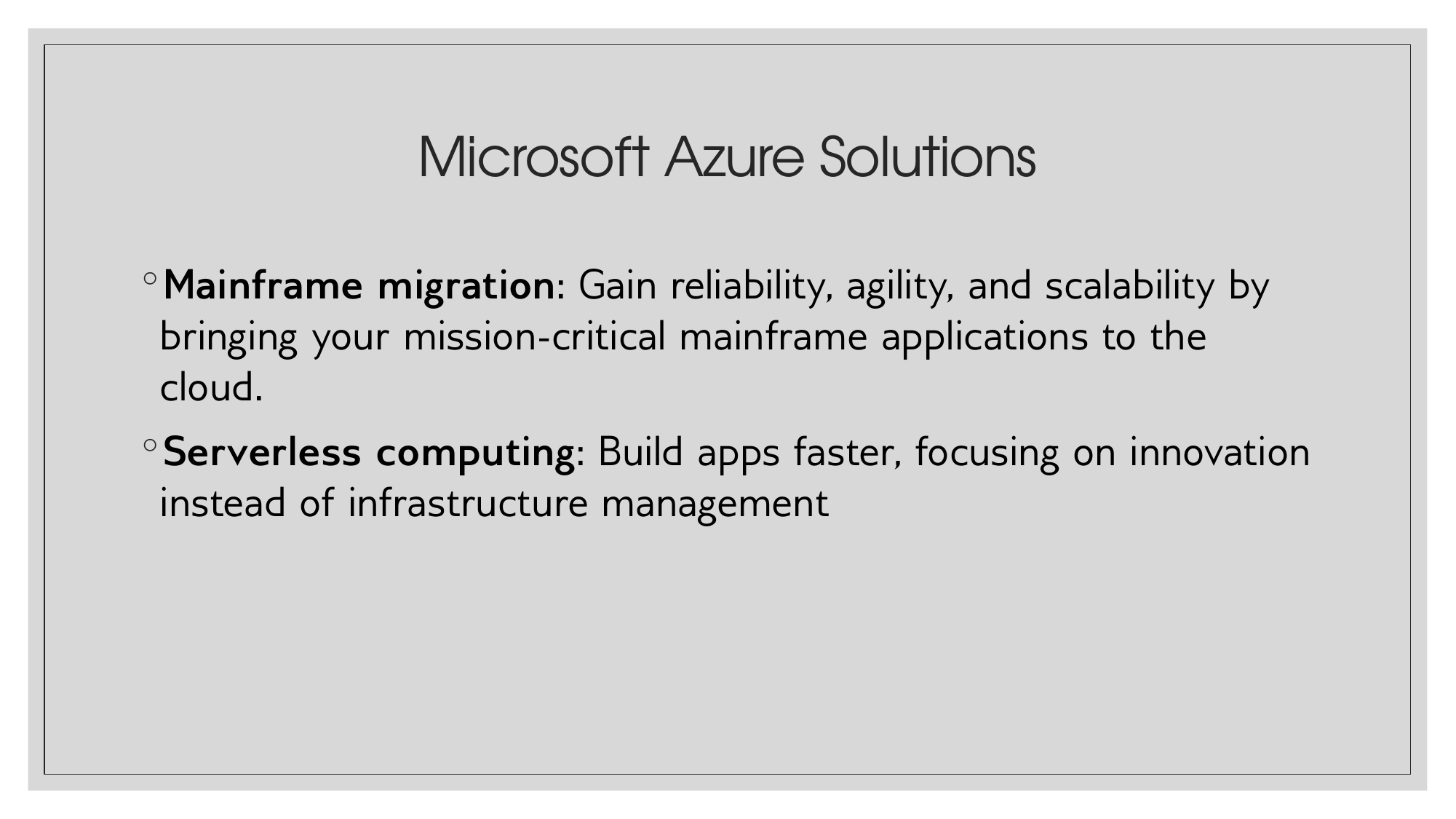

# Microsoft Azure Solutions
Mainframe migration: Gain reliability, agility, and scalability by bringing your mission-critical mainframe applications to the cloud.
Serverless computing: Build apps faster, focusing on innovation instead of infrastructure management